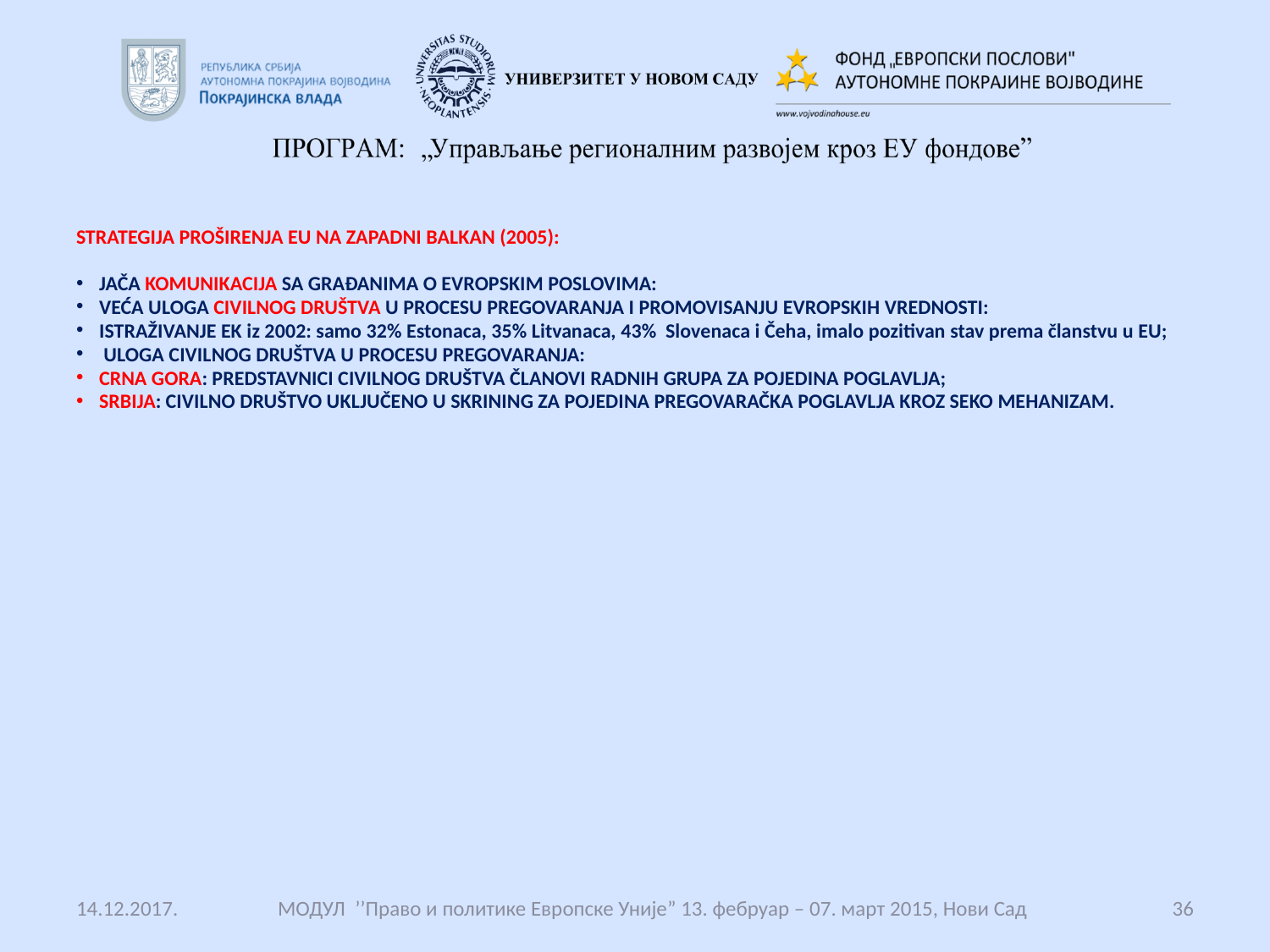

#
STRATEGIJA PROŠIRENJA EU NA ZAPADNI BALKAN (2005):

JAČA KOMUNIKACIJA SA GRAĐANIMA O EVROPSKIM POSLOVIMA:
VEĆA ULOGA CIVILNOG DRUŠTVA U PROCESU PREGOVARANJA I PROMOVISANJU EVROPSKIH VREDNOSTI:
ISTRAŽIVANJE EK iz 2002: samo 32% Estonaca, 35% Litvanaca, 43%  Slovenaca i Čeha, imalo pozitivan stav prema članstvu u EU;
 ULOGA CIVILNOG DRUŠTVA U PROCESU PREGOVARANJA:
CRNA GORA: PREDSTAVNICI CIVILNOG DRUŠTVA ČLANOVI RADNIH GRUPA ZA POJEDINA POGLAVLJA;
SRBIJA: CIVILNO DRUŠTVO UKLJUČENO U SKRINING ZA POJEDINA PREGOVARAČKA POGLAVLJA KROZ SEKO MEHANIZAM.

14.12.2017.
  МОДУЛ  ’’Право и политике Европске Уније” 13. фебруар – 07. март 2015, Нови Сад
36